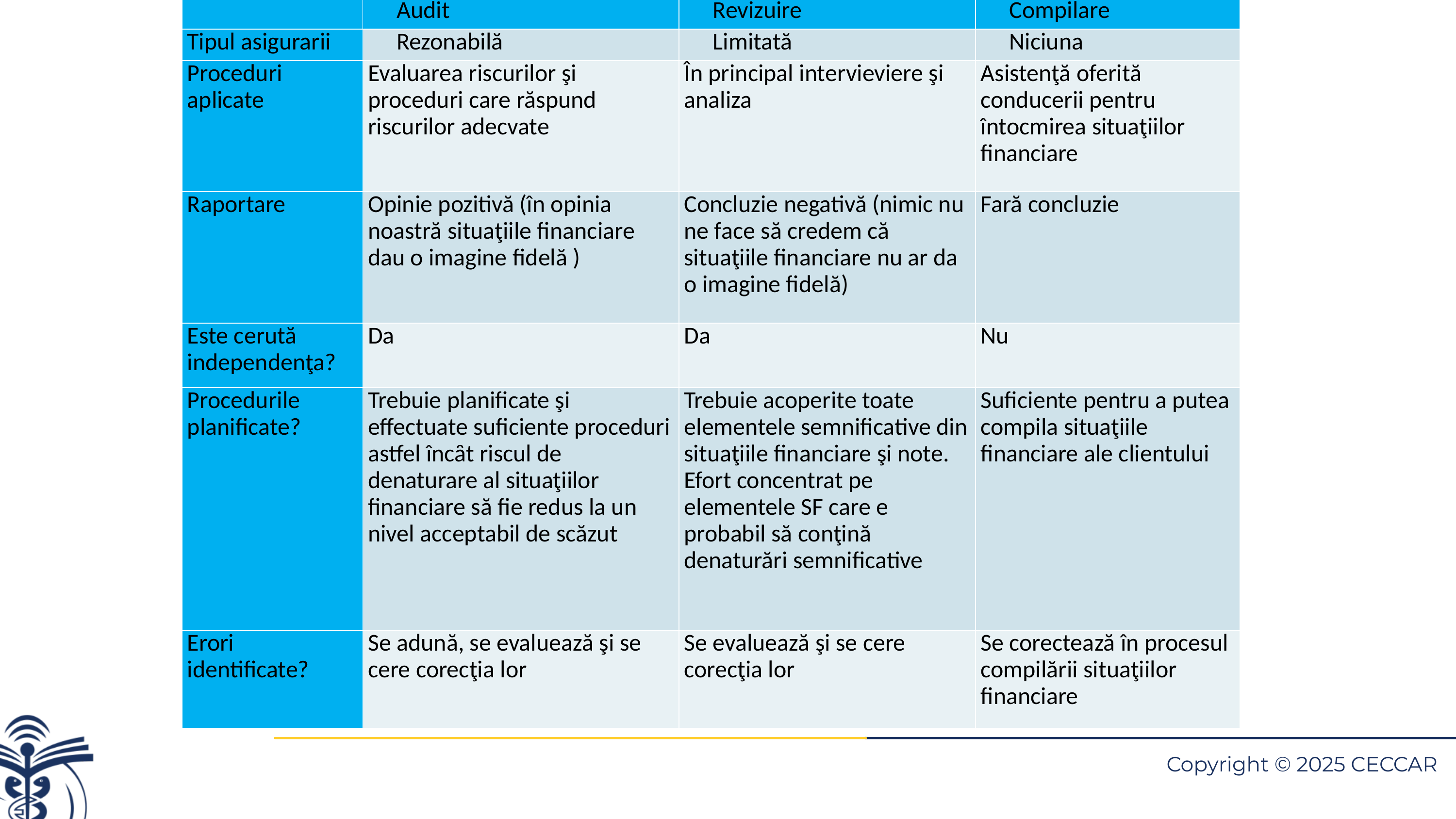

|  | Audit | Revizuire | Compilare |
| --- | --- | --- | --- |
| Tipul asigurarii | Rezonabilă | Limitată | Niciuna |
| Proceduri aplicate | Evaluarea riscurilor şi proceduri care răspund riscurilor adecvate | În principal intervieviere şi analiza | Asistenţă oferită conducerii pentru întocmirea situaţiilor financiare |
| Raportare | Opinie pozitivă (în opinia noastră situaţiile financiare dau o imagine fidelă ) | Concluzie negativă (nimic nu ne face să credem că situaţiile financiare nu ar da o imagine fidelă) | Fară concluzie |
| Este cerută independenţa? | Da | Da | Nu |
| Procedurile planificate? | Trebuie planificate şi effectuate suficiente proceduri astfel încȃt riscul de denaturare al situaţiilor financiare să fie redus la un nivel acceptabil de scăzut | Trebuie acoperite toate elementele semnificative din situaţiile financiare şi note. Efort concentrat pe elementele SF care e probabil să conţină denaturări semnificative | Suficiente pentru a putea compila situaţiile financiare ale clientului |
| Erori identificate? | Se adună, se evaluează şi se cere corecţia lor | Se evaluează şi se cere corecţia lor | Se corectează în procesul compilării situaţiilor financiare |
17